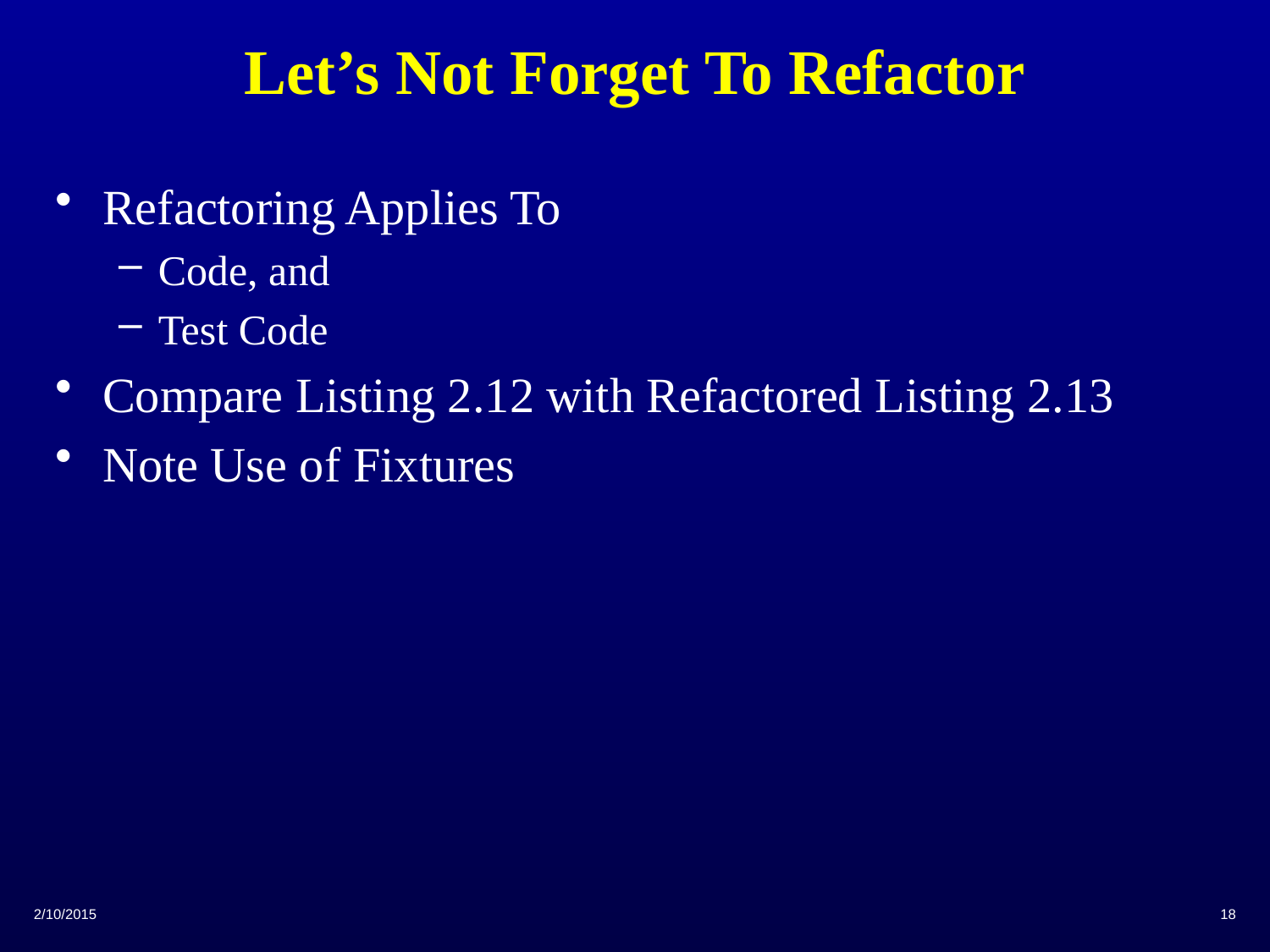

# Let’s Not Forget To Refactor
Refactoring Applies To
Code, and
Test Code
Compare Listing 2.12 with Refactored Listing 2.13
Note Use of Fixtures
2/10/2015
18